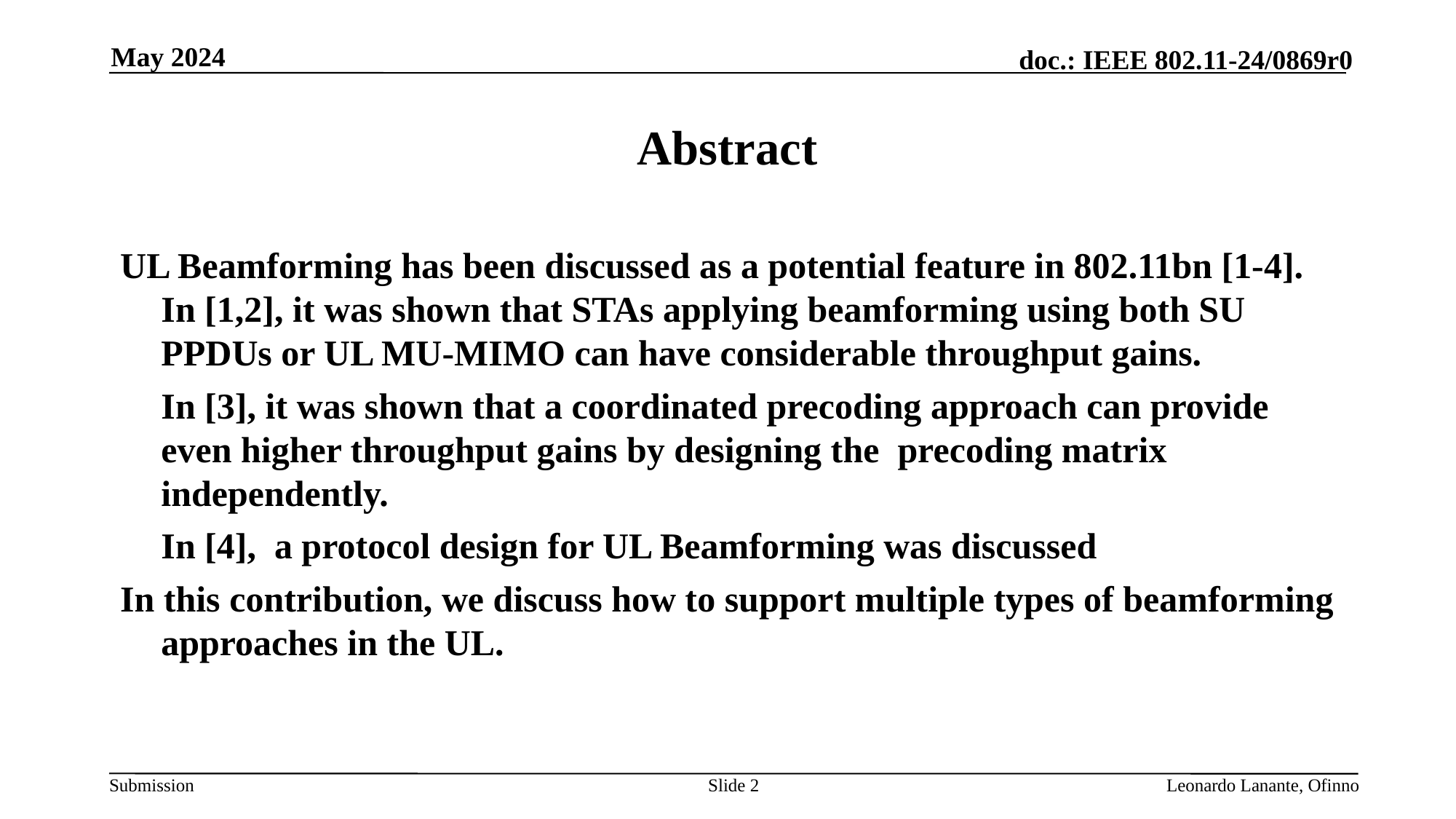

May 2024
# Abstract
UL Beamforming has been discussed as a potential feature in 802.11bn [1-4]. In [1,2], it was shown that STAs applying beamforming using both SU PPDUs or UL MU-MIMO can have considerable throughput gains.
	In [3], it was shown that a coordinated precoding approach can provide even higher throughput gains by designing the  precoding matrix independently.
	In [4],  a protocol design for UL Beamforming was discussed
In this contribution, we discuss how to support multiple types of beamforming approaches in the UL.

Slide 2
Leonardo Lanante, Ofinno